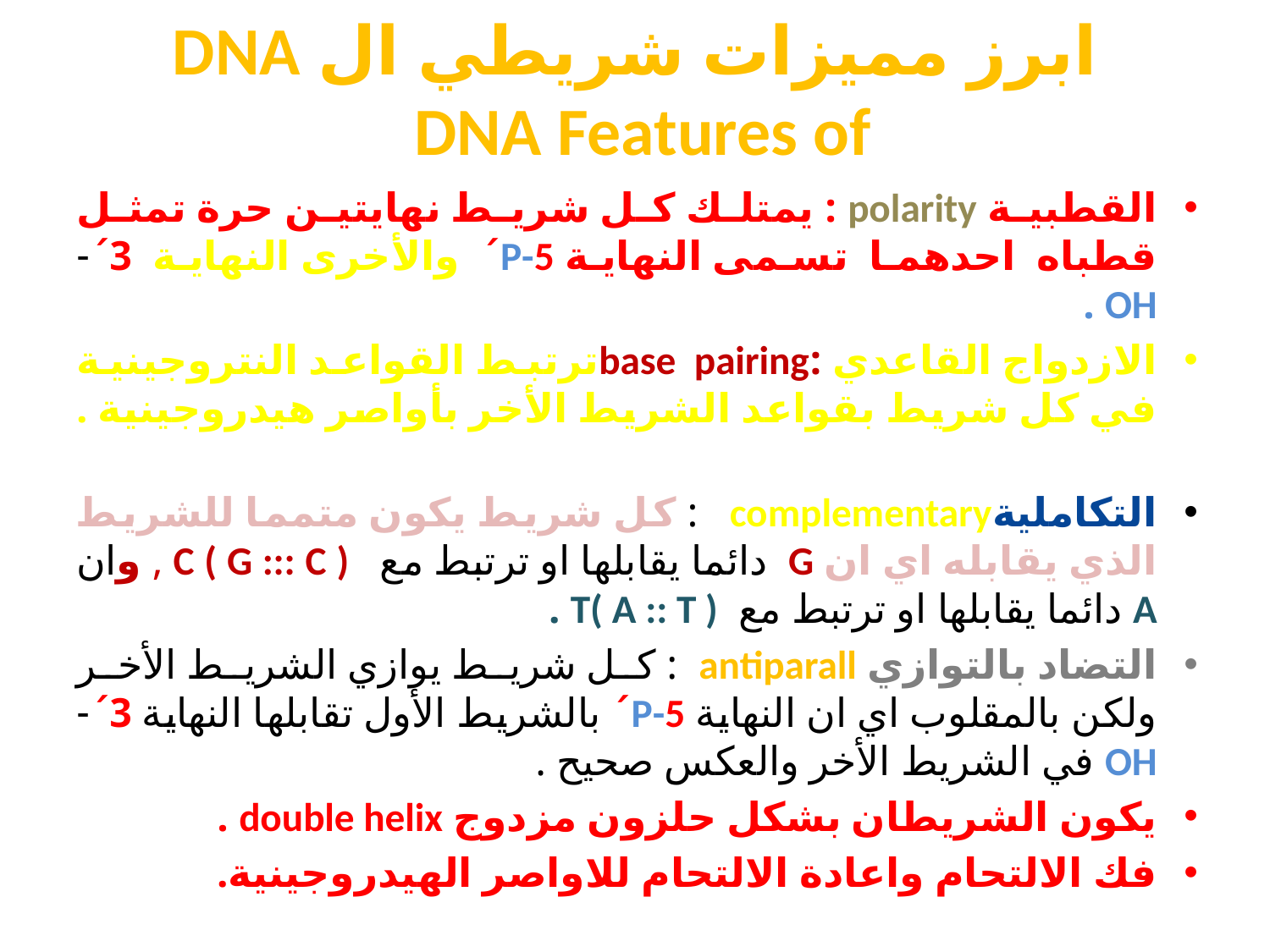

# ابرز مميزات شريطي ال DNA DNA Features of
القطبية polarity : يمتلك كل شريط نهايتين حرة تمثل قطباه  احدهما  تسمى النهاية P-5´  والأخرى النهاية  3´-OH .
الازدواج القاعدي :base pairingترتبط القواعد النتروجينية في كل شريط بقواعد الشريط الأخر بأواصر هيدروجينية .
التكامليةcomplementary   : كل شريط يكون متمما للشريط الذي يقابله اي ان G  دائما يقابلها او ترتبط مع   C ( G ::: C ) , وان A دائما يقابلها او ترتبط مع  T( A :: T ) .
التضاد بالتوازي antiparall  : كل شريط يوازي الشريط الأخر ولكن بالمقلوب اي ان النهاية P-5´ بالشريط الأول تقابلها النهاية 3´- OH في الشريط الأخر والعكس صحيح .
يكون الشريطان بشكل حلزون مزدوج double helix .
فك الالتحام واعادة الالتحام للاواصر الهيدروجينية.